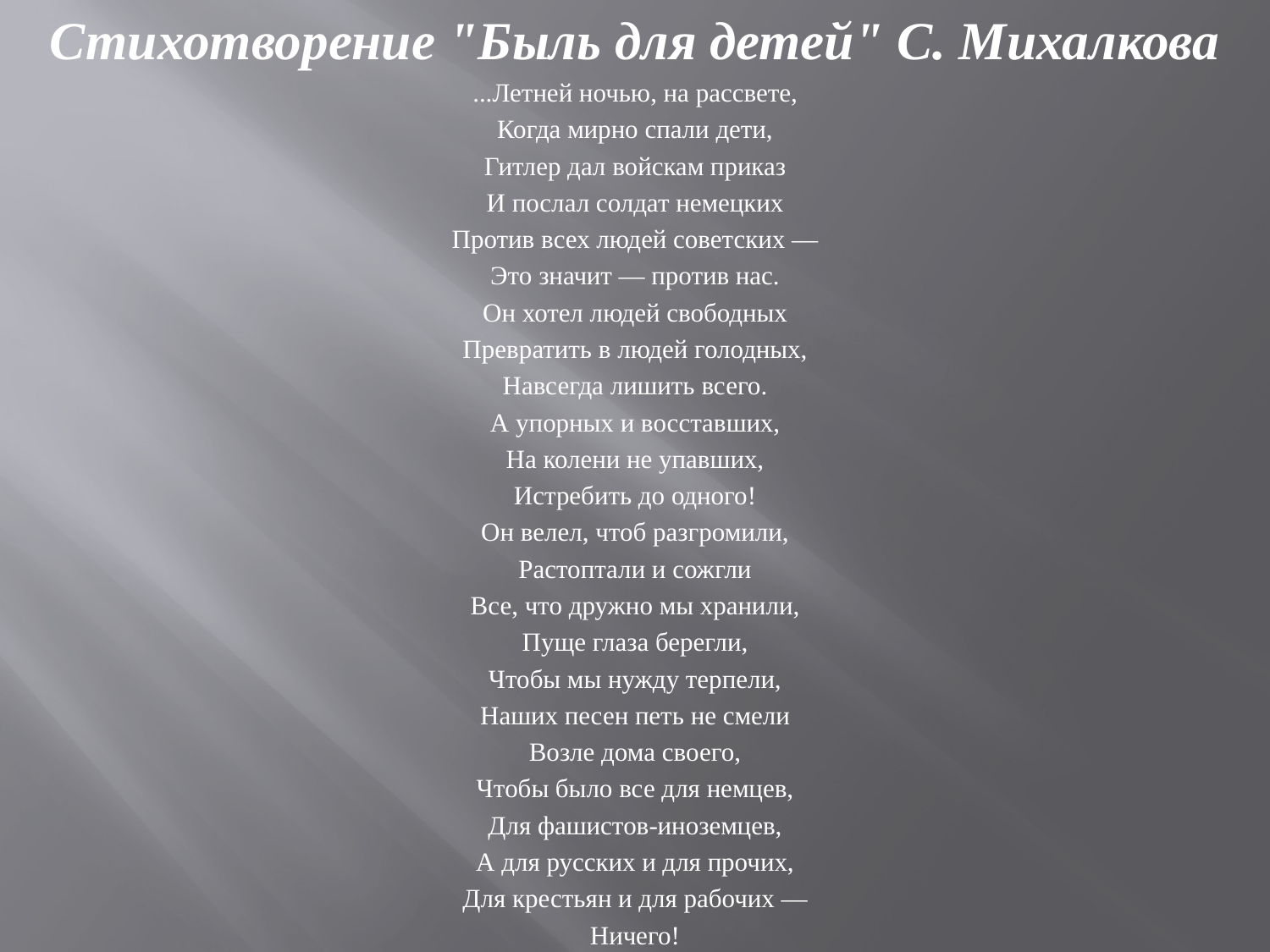

Стихотворение "Быль для детей" С. Михалкова
...Летней ночью, на рассвете,
Когда мирно спали дети,
Гитлер дал войскам приказ
И послал солдат немецких
Против всех людей советских —
Это значит — против нас.
Он хотел людей свободных
Превратить в людей голодных,
Навсегда лишить всего.
А упорных и восставших,
На колени не упавших,
Истребить до одного!
Он велел, чтоб разгромили,
Растоптали и сожгли
Все, что дружно мы хранили,
Пуще глаза берегли,
Чтобы мы нужду терпели,
Наших песен петь не смели
Возле дома своего,
Чтобы было все для немцев,
Для фашистов-иноземцев,
А для русских и для прочих,
Для крестьян и для рабочих —
Ничего!